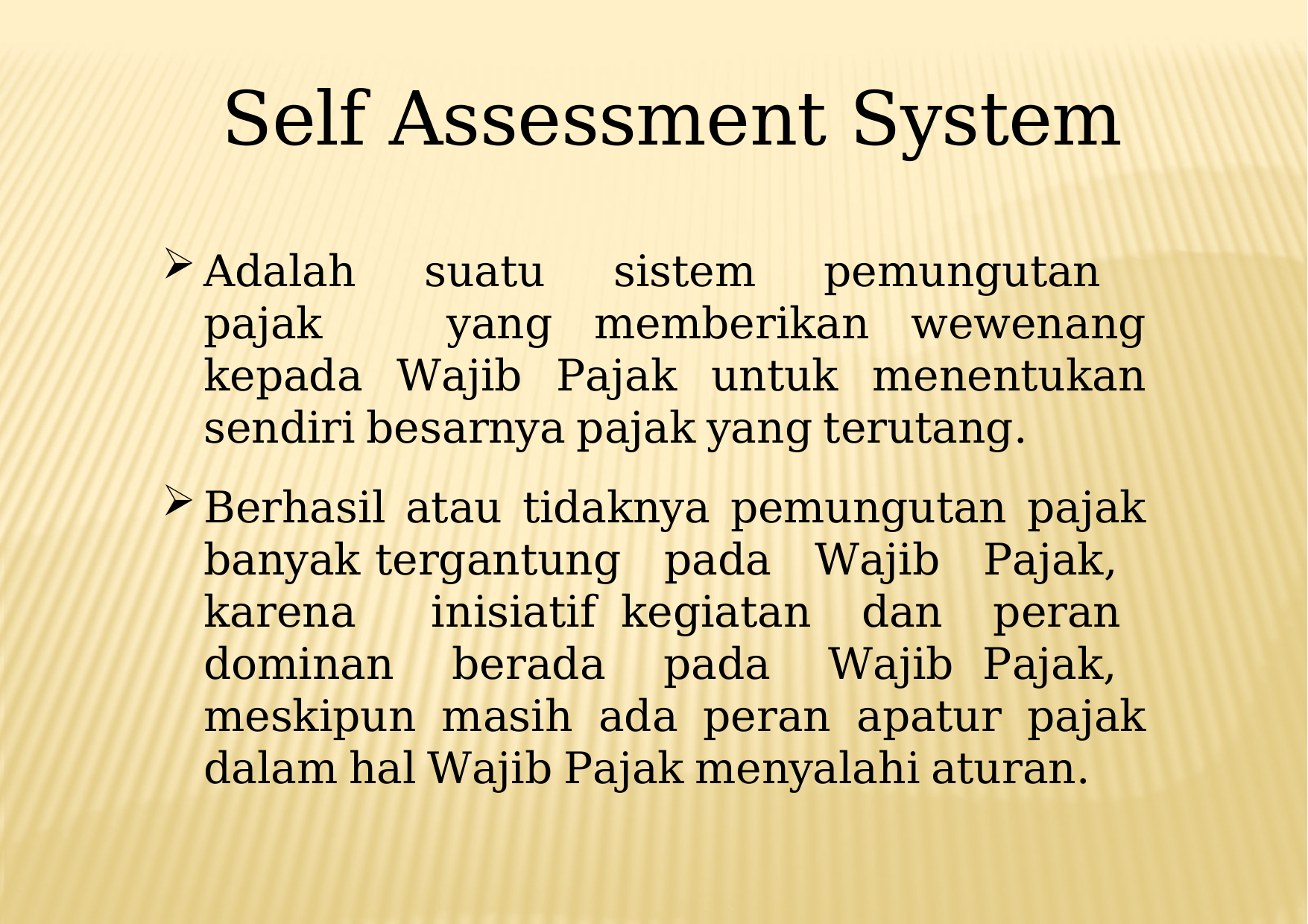

Self Assessment System
Adalah   suatu   sistem   pemungutan   pajak   yang memberikan wewenang kepada Wajib Pajak untuk menentukan sendiri besarnya pajak yang terutang.
Berhasil atau tidaknya pemungutan pajak banyak tergantung   pada   Wajib   Pajak,   karena   inisiatif kegiatan  dan  peran  dominan  berada  pada  Wajib Pajak,  meskipun  masih  ada  peran  apatur  pajak dalam hal Wajib Pajak menyalahi aturan.